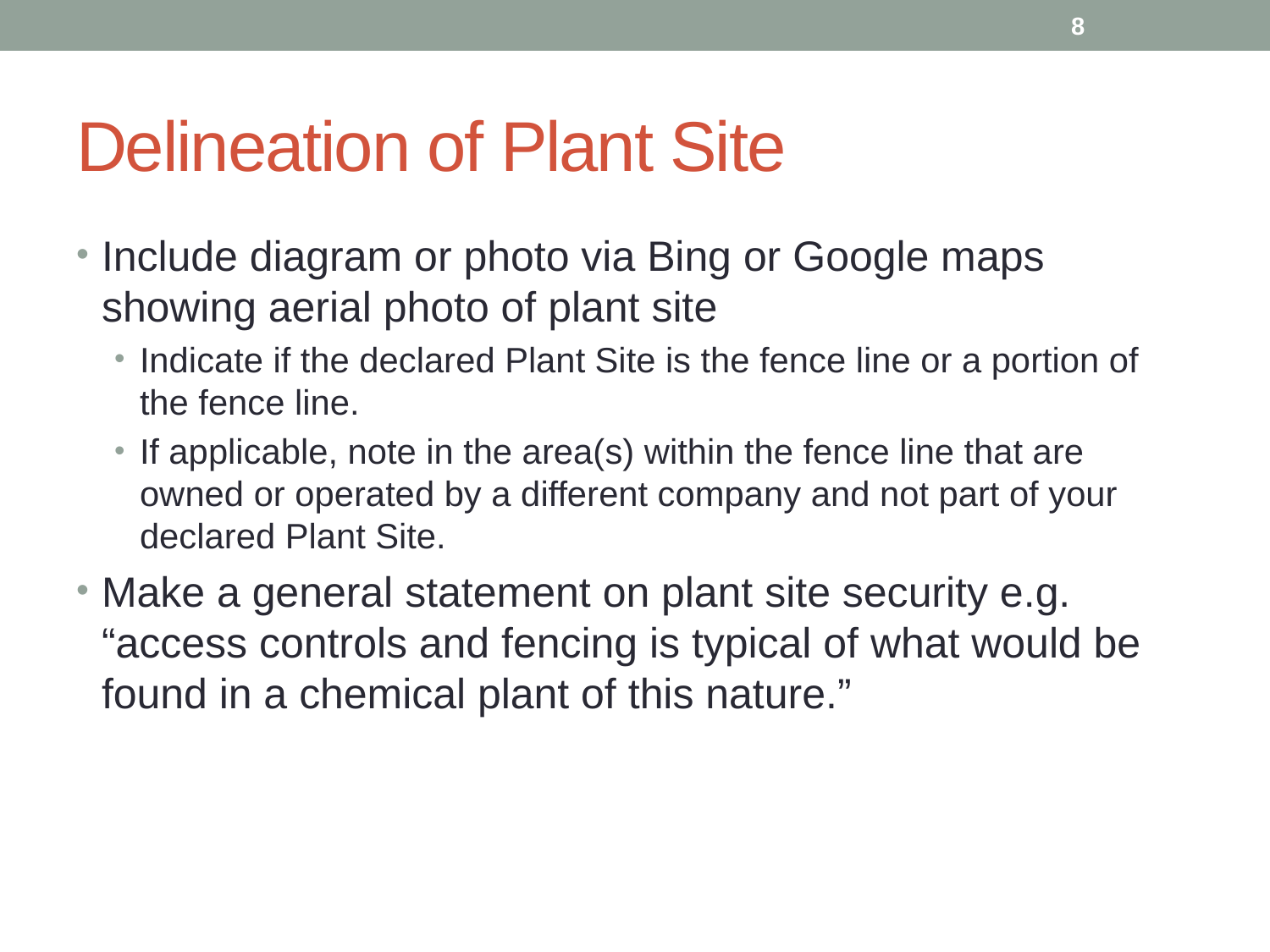

8
# Delineation of Plant Site
Include diagram or photo via Bing or Google maps showing aerial photo of plant site
Indicate if the declared Plant Site is the fence line or a portion of the fence line.
If applicable, note in the area(s) within the fence line that are owned or operated by a different company and not part of your declared Plant Site.
Make a general statement on plant site security e.g. “access controls and fencing is typical of what would be found in a chemical plant of this nature.”